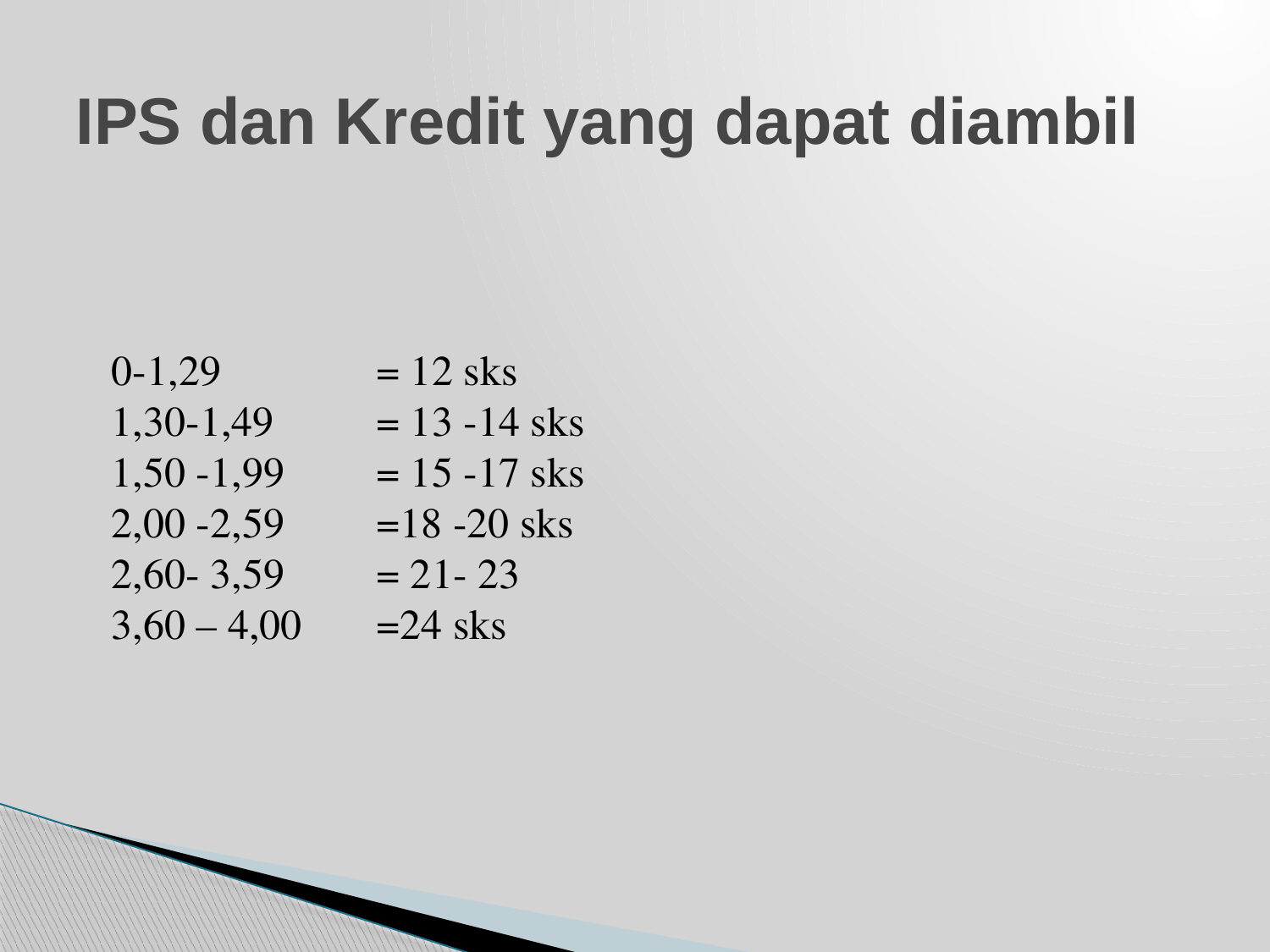

# IPS dan Kredit yang dapat diambil
0-1,29		 = 12 sks
1,30-1,49 	 = 13 -14 sks
1,50 -1,99	 = 15 -17 sks
2,00 -2,59 	 =18 -20 sks
2,60- 3,59 	 = 21- 23
3,60 – 4,00	 =24 sks